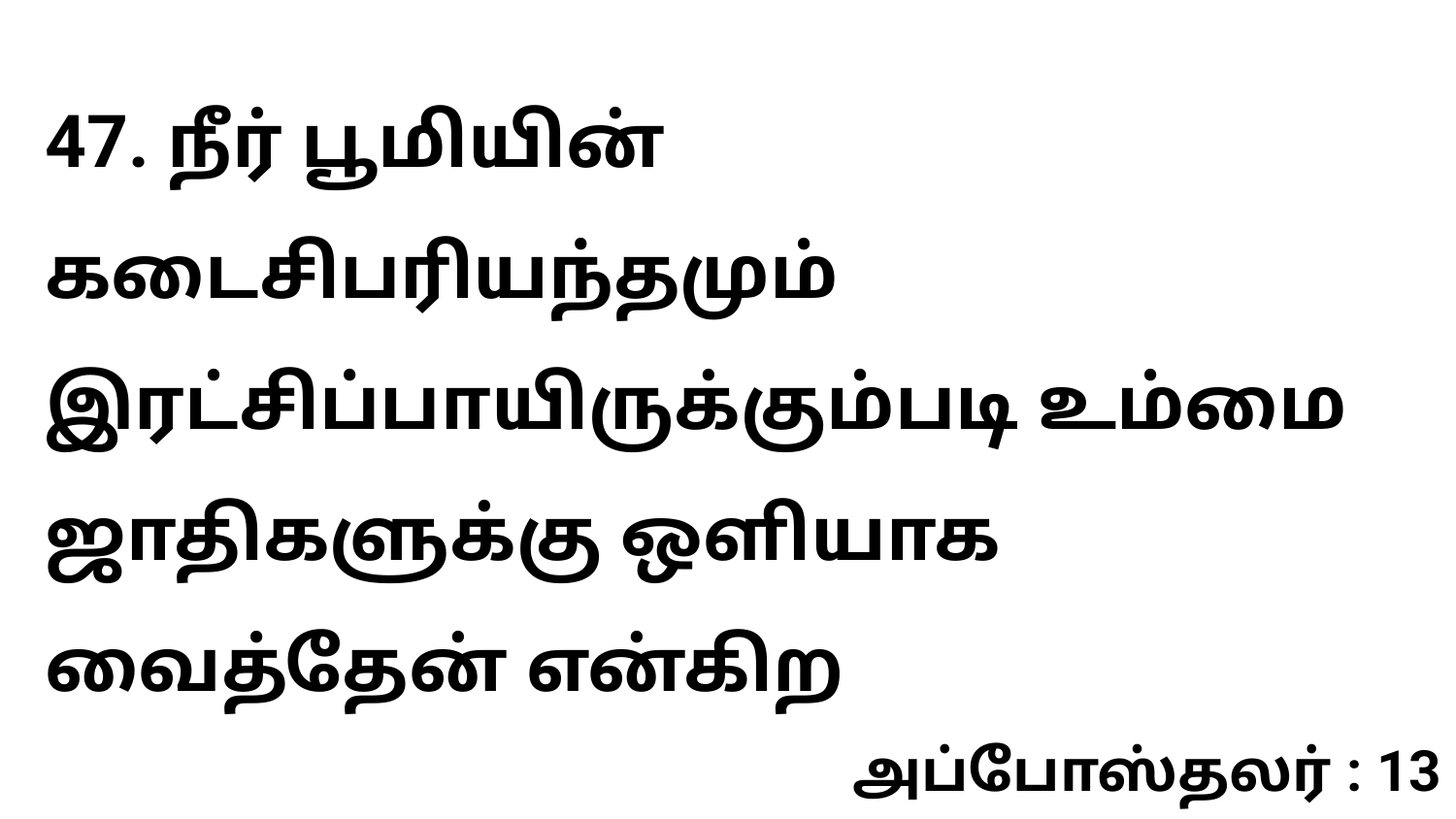

47. நீர் பூமியின் கடைசிபரியந்தமும் இரட்சிப்பாயிருக்கும்படி உம்மை ஜாதிகளுக்கு ஒளியாக வைத்தேன் என்கிற
அப்போஸ்தலர் : 13